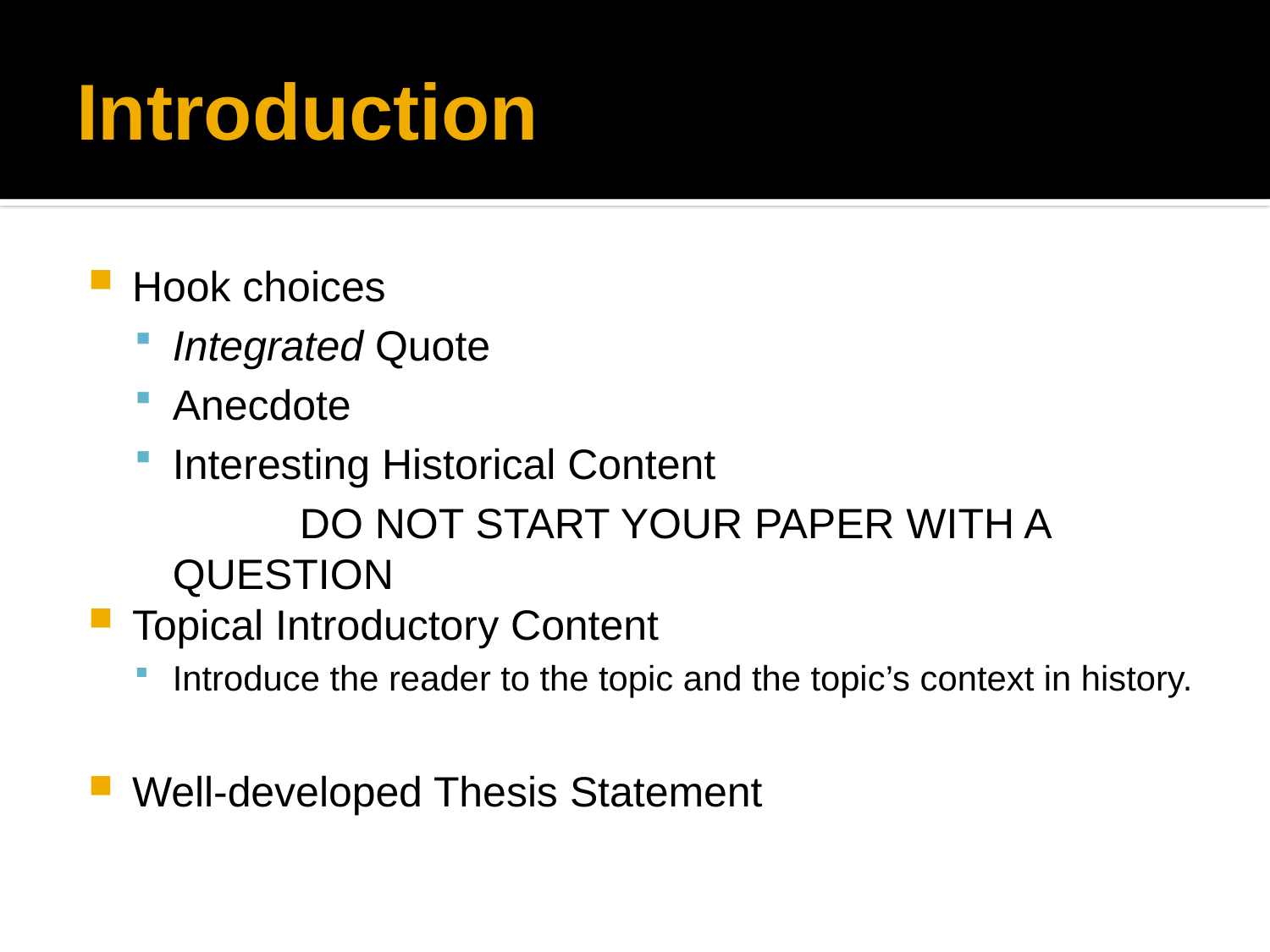

# Introduction
Hook choices
Integrated Quote
Anecdote
Interesting Historical Content
		DO NOT START YOUR PAPER WITH A QUESTION
Topical Introductory Content
Introduce the reader to the topic and the topic’s context in history.

Well-developed Thesis Statement